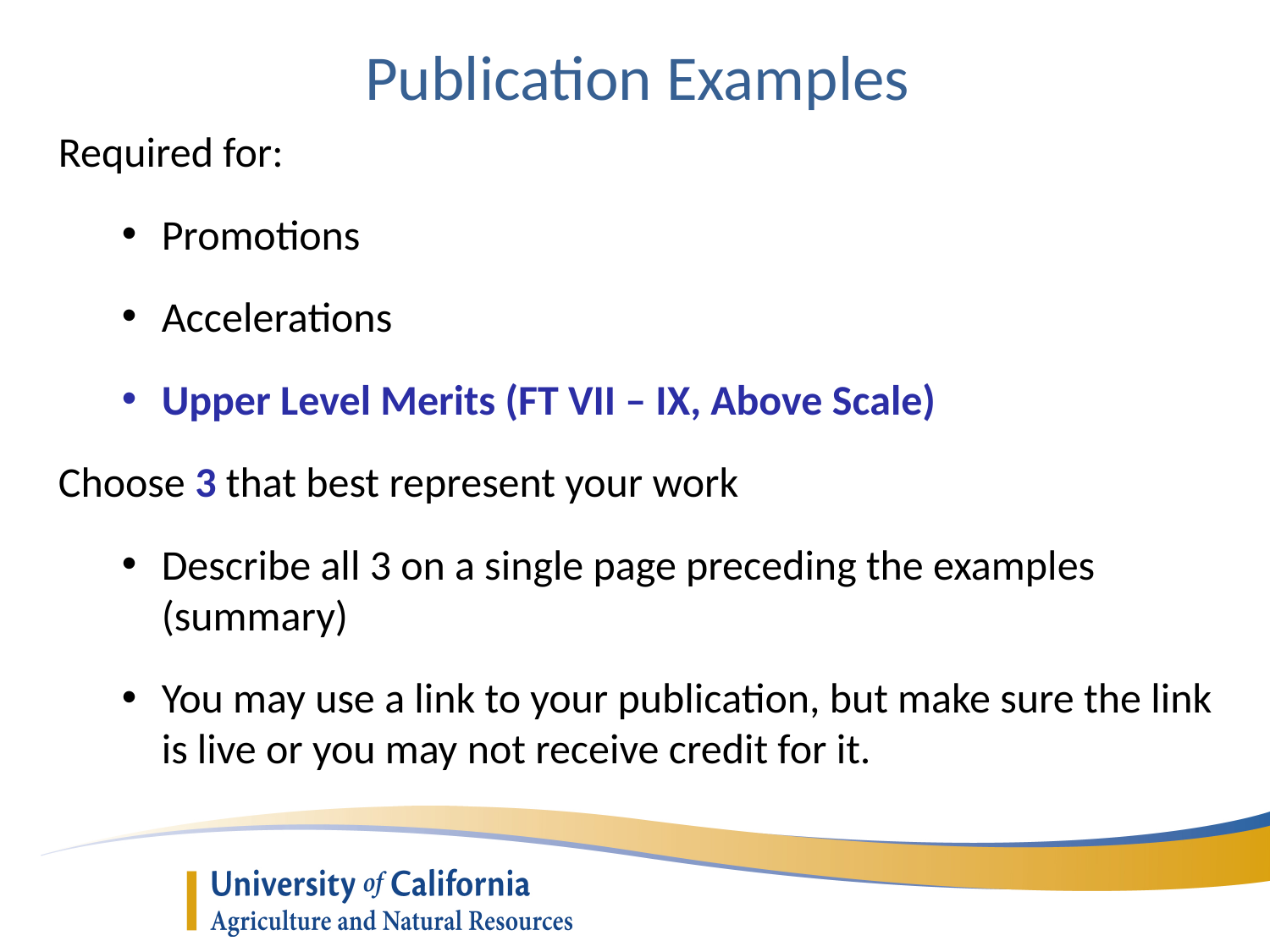

Publication Examples
Required for:
Promotions
Accelerations
Upper Level Merits (FT VII – IX, Above Scale)
Choose 3 that best represent your work
Describe all 3 on a single page preceding the examples (summary)
You may use a link to your publication, but make sure the link is live or you may not receive credit for it.